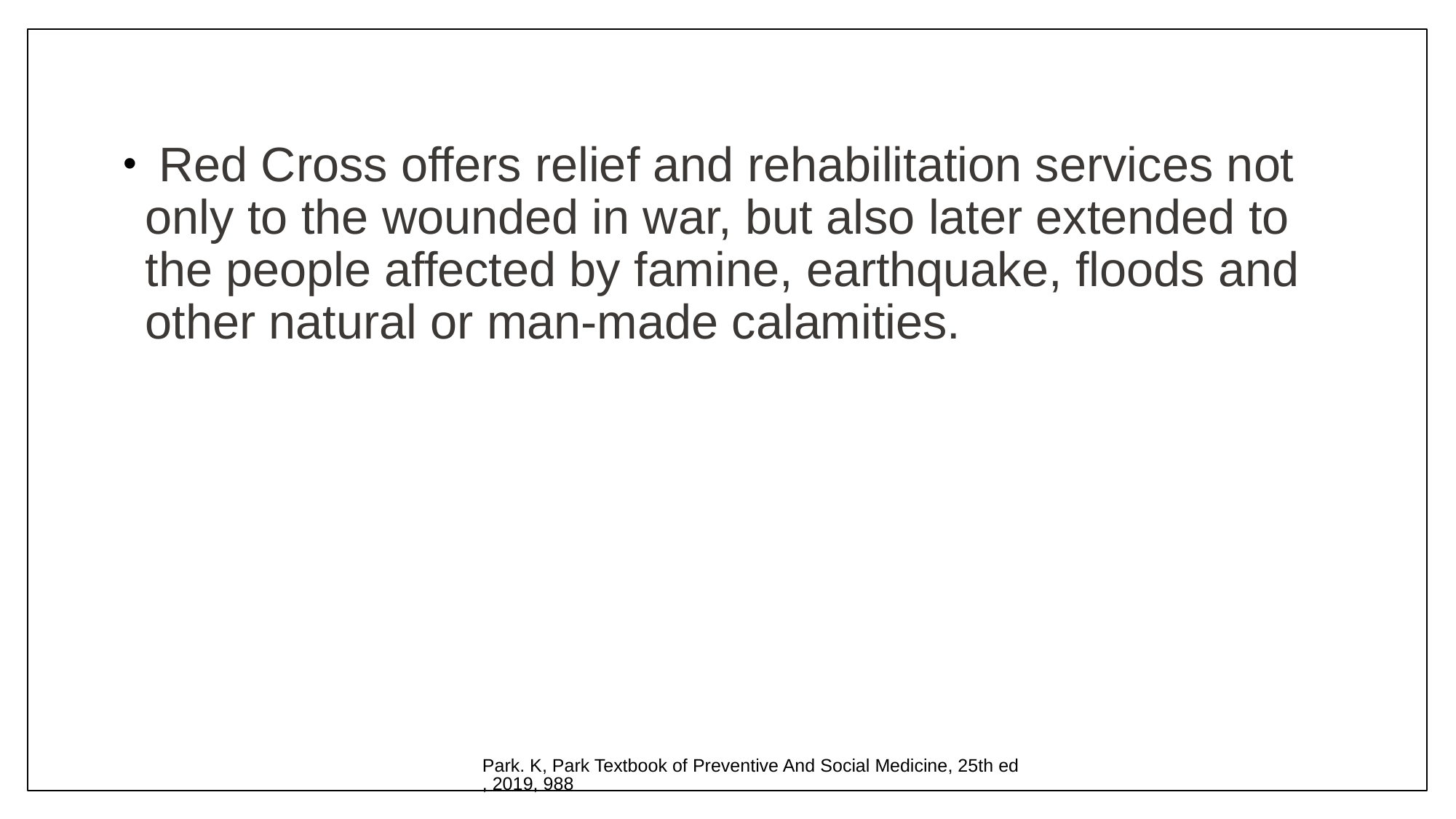

Red Cross offers relief and rehabilitation services not only to the wounded in war, but also later extended to the people affected by famine, earthquake, floods and other natural or man-made calamities.
Park. K, Park Textbook of Preventive And Social Medicine, 25th ed, 2019, 988